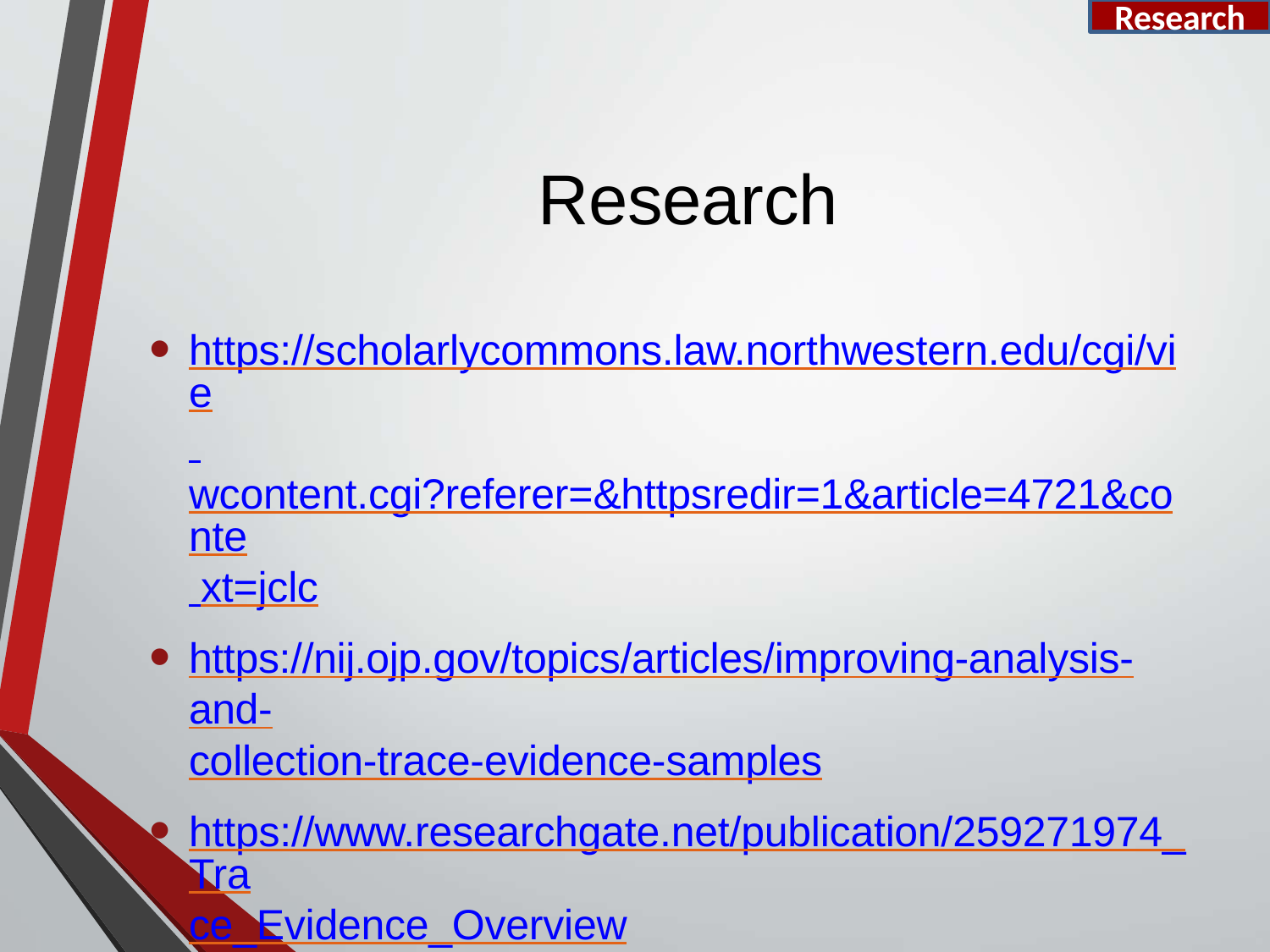

Research
# Research
https://scholarlycommons.law.northwestern.edu/cgi/vie wcontent.cgi?referer=&httpsredir=1&article=4721&conte xt=jclc
https://nij.ojp.gov/topics/articles/improving-analysis-and-
collection-trace-evidence-samples
https://www.researchgate.net/publication/259271974_Tra
ce_Evidence_Overview
https://nij.ojp.gov/topics/forensics/trace-evidence